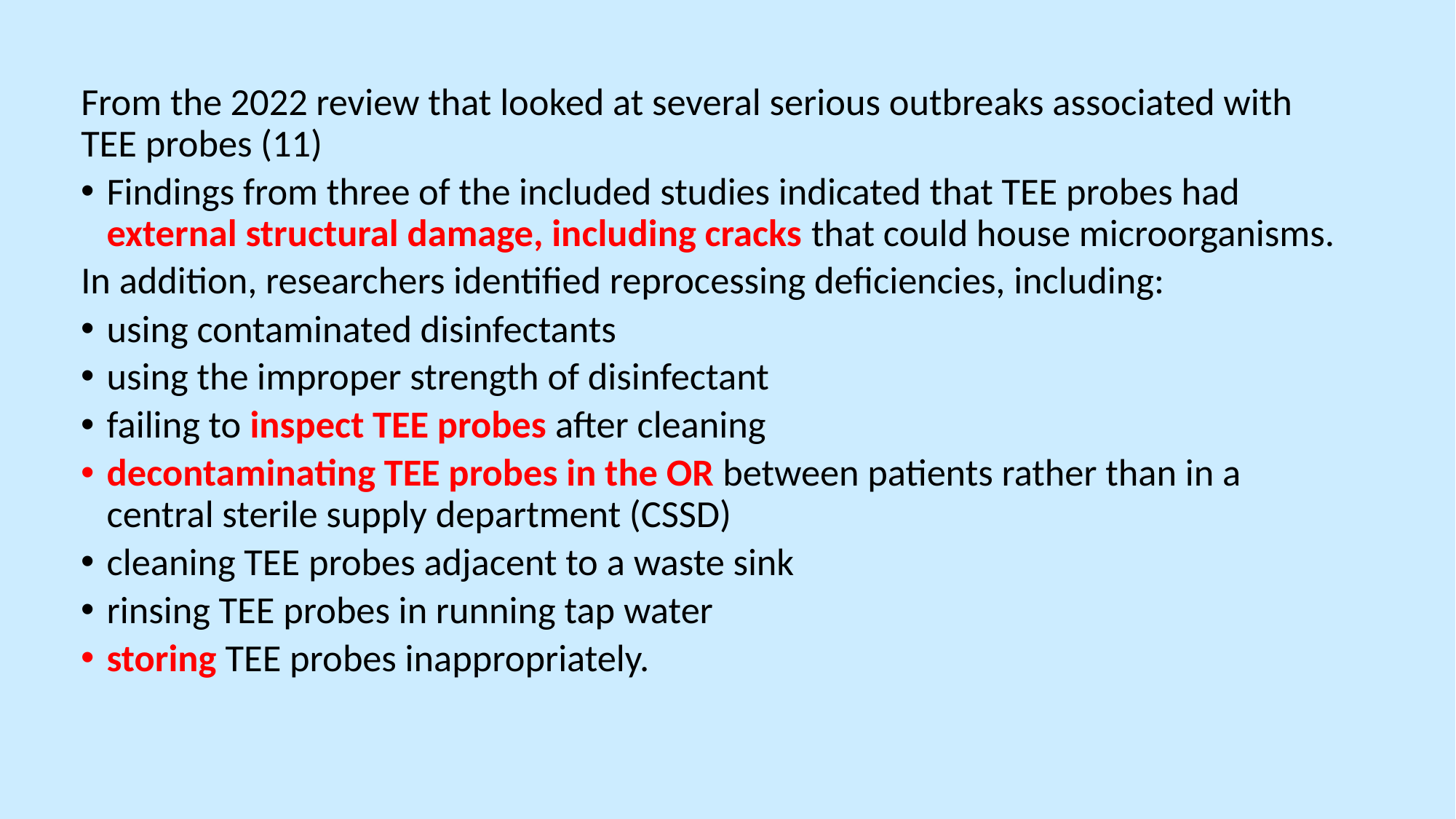

From the 2022 review that looked at several serious outbreaks associated with TEE probes (11)
Findings from three of the included studies indicated that TEE probes had external structural damage, including cracks that could house microorganisms.
In addition, researchers identified reprocessing deficiencies, including:
using contaminated disinfectants
using the improper strength of disinfectant
failing to inspect TEE probes after cleaning
decontaminating TEE probes in the OR between patients rather than in a central sterile supply department (CSSD)
cleaning TEE probes adjacent to a waste sink
rinsing TEE probes in running tap water
storing TEE probes inappropriately.